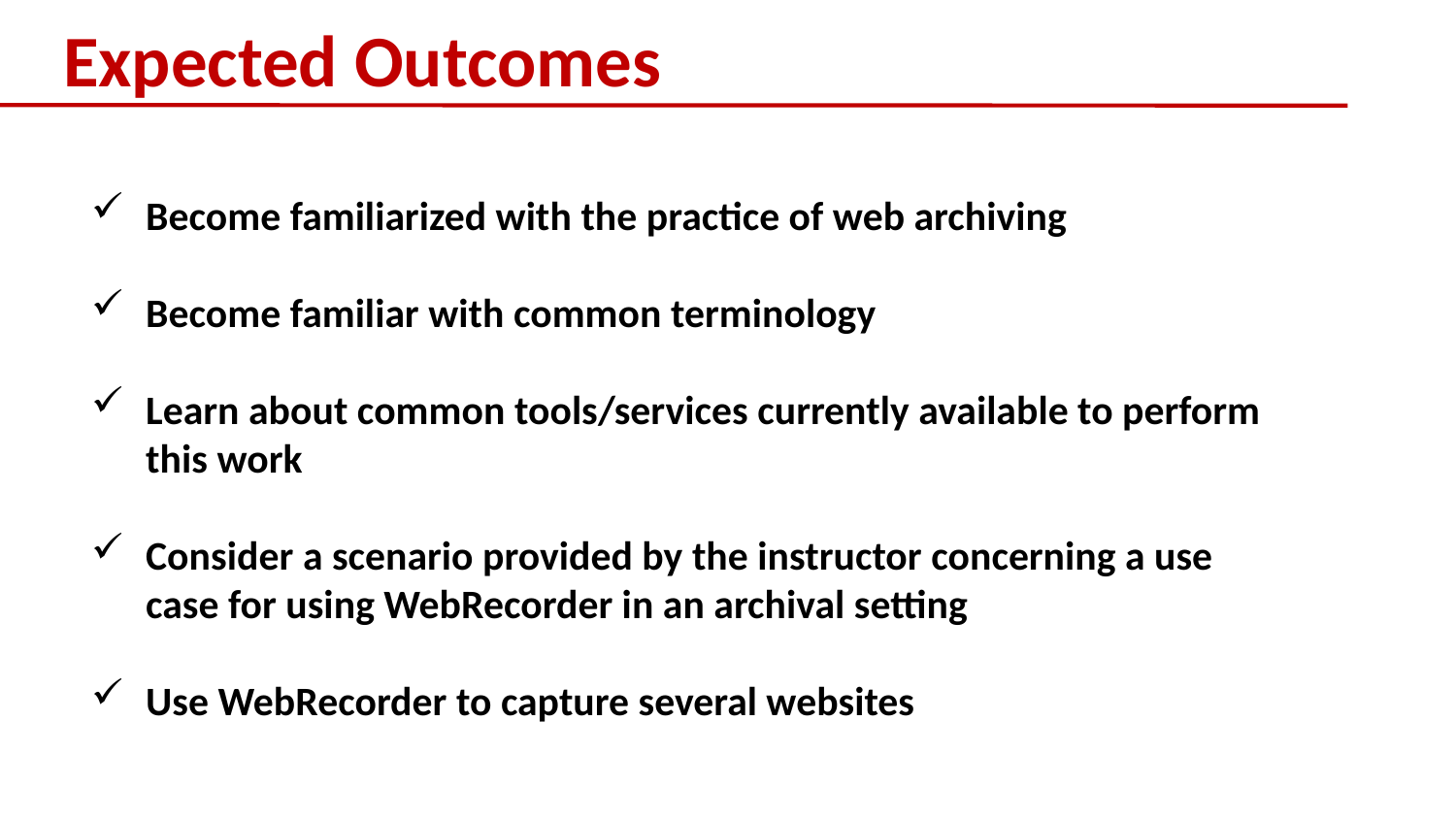

# Expected Outcomes
Become familiarized with the practice of web archiving

Become familiar with common terminology

Learn about common tools/services currently available to perform this work

Consider a scenario provided by the instructor concerning a use case for using WebRecorder in an archival setting

Use WebRecorder to capture several websites